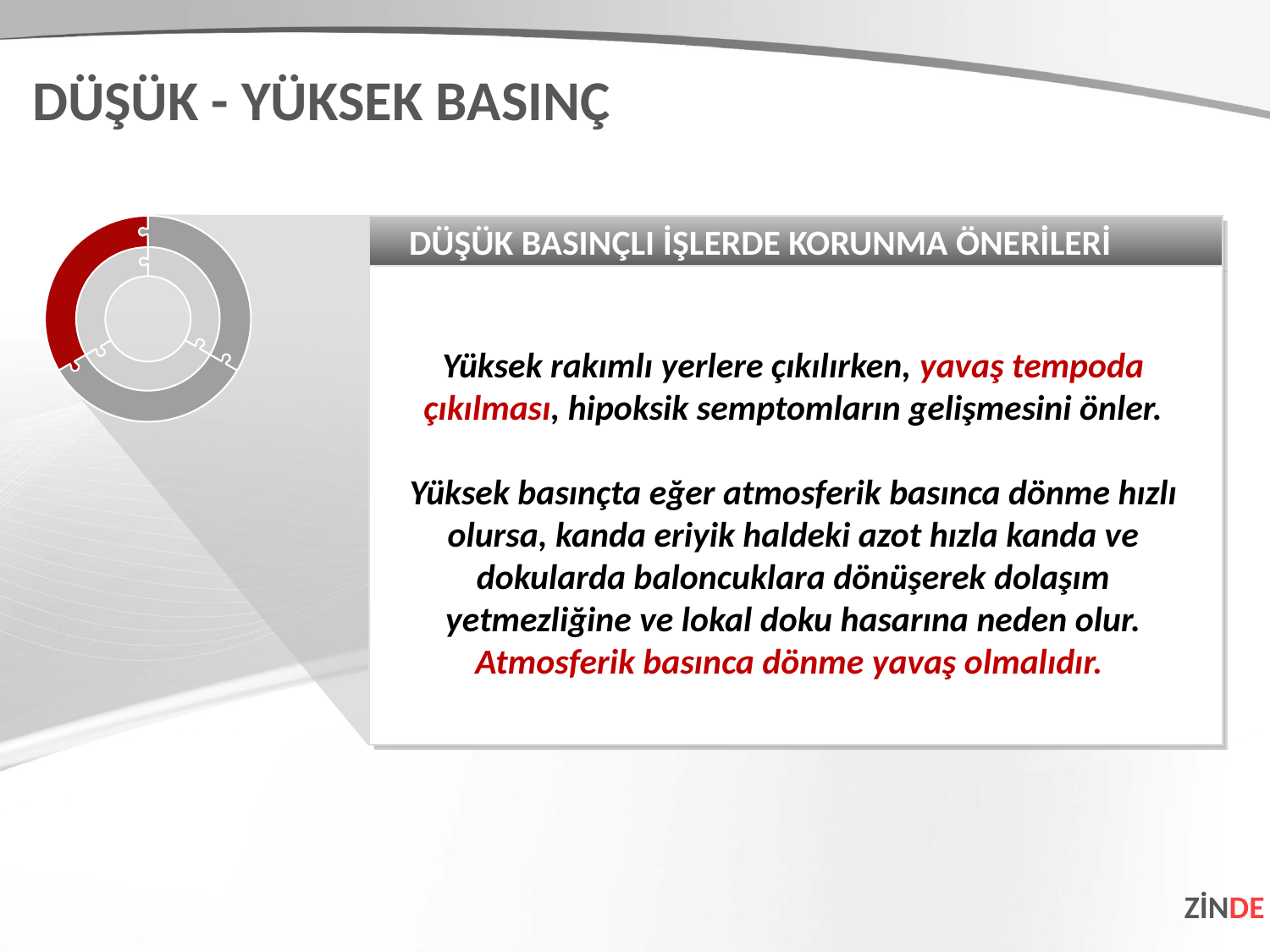

DÜŞÜK - YÜKSEK BASINÇ

DÜŞÜK BASINÇLI İŞLERDE KORUNMA ÖNERİLERİ

Yüksek rakımlı yerlere çıkılırken, yavaş tempoda çıkılması, hipoksik semptomların gelişmesini önler.

Yüksek basınçta eğer atmosferik basınca dönme hızlı olursa, kanda eriyik haldeki azot hızla kanda ve dokularda baloncuklara dönüşerek dolaşım yetmezliğine ve lokal doku hasarına neden olur. Atmosferik basınca dönme yavaş olmalıdır.
ZİNDE